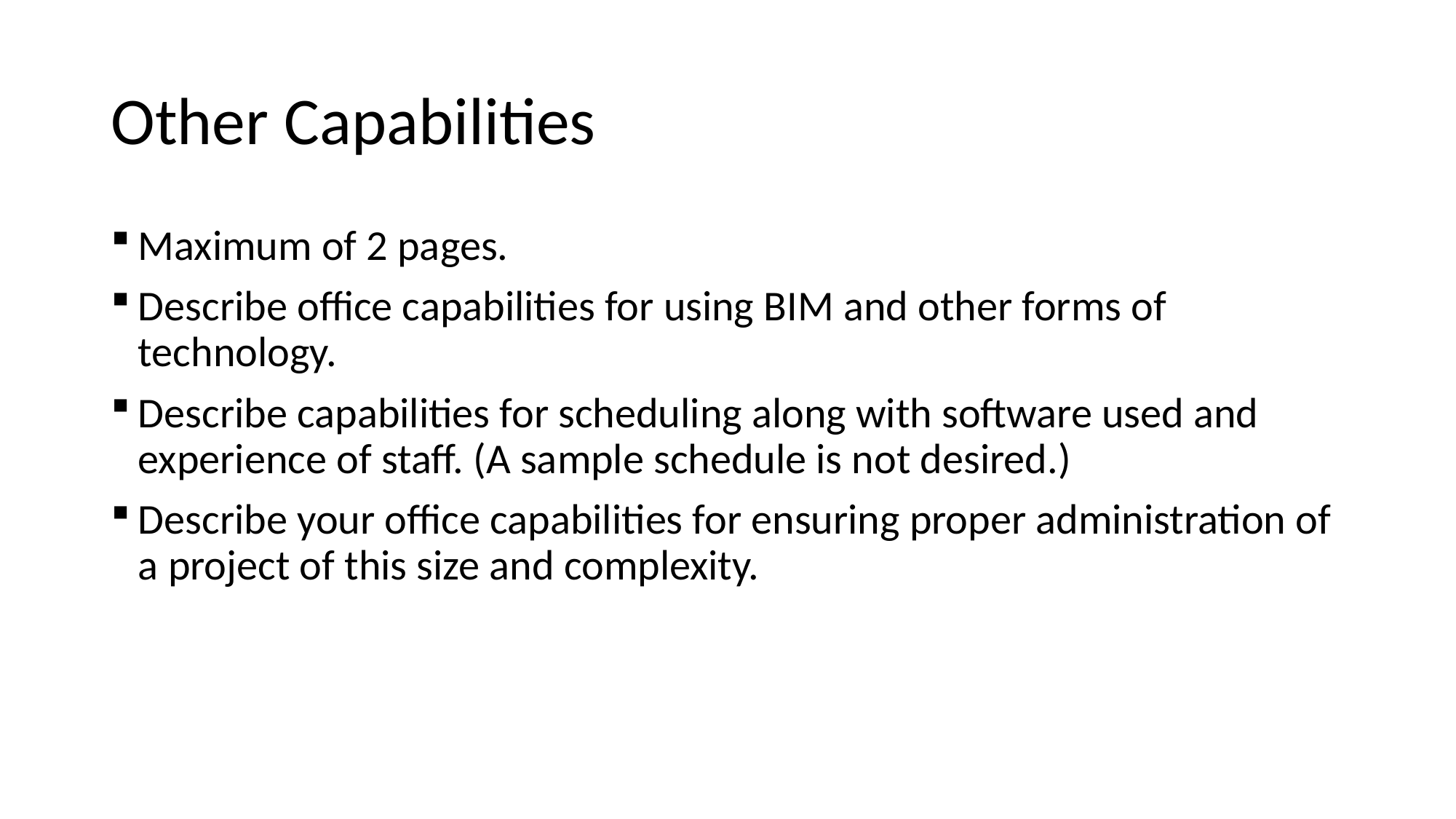

# Other Capabilities
Maximum of 2 pages.
Describe office capabilities for using BIM and other forms of technology.
Describe capabilities for scheduling along with software used and experience of staff. (A sample schedule is not desired.)
Describe your office capabilities for ensuring proper administration of a project of this size and complexity.